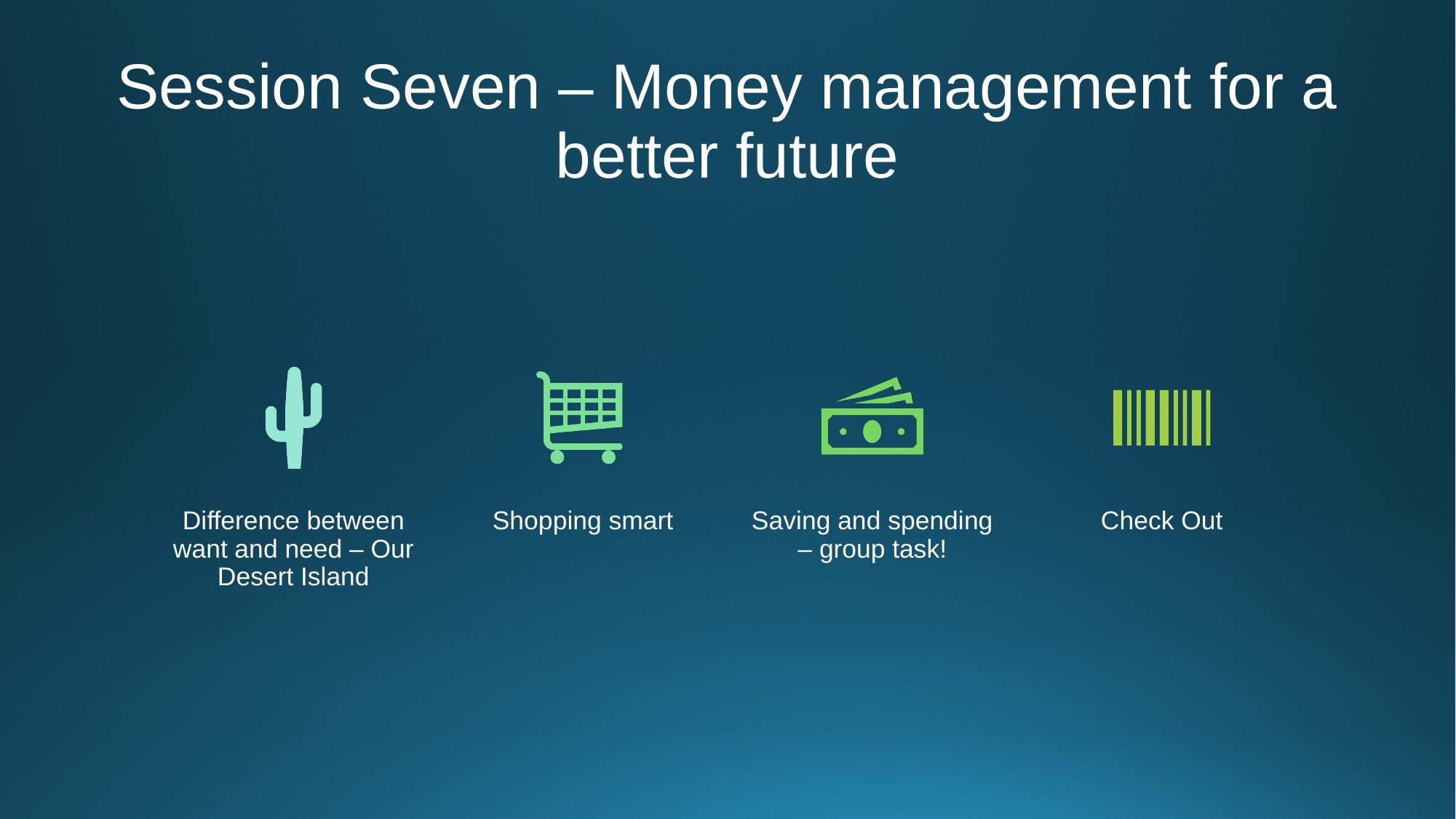

# Session Seven – Money management for a better future
Difference between want and need – Our Desert Island
Shopping smart
Saving and spending – group task!
Check Out